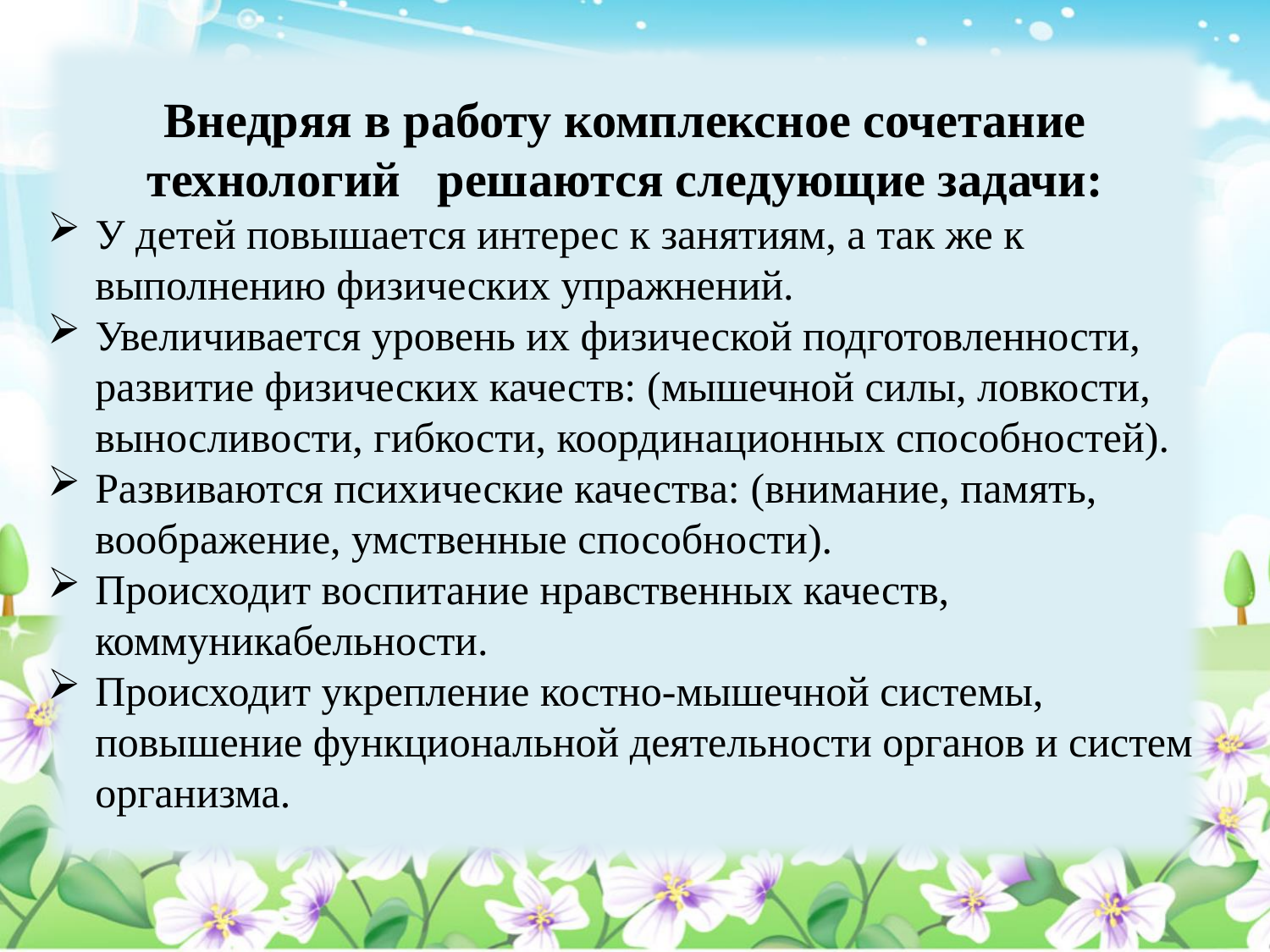

#

Внедряя в работу комплексное сочетание технологий   решаются следующие задачи:
У детей повышается интерес к занятиям, а так же к выполнению физических упражнений.
Увеличивается уровень их физической подготовленности, развитие физических качеств: (мышечной силы, ловкости, выносливости, гибкости, координационных способностей).
Развиваются психические качества: (внимание, память, воображение, умственные способности).
Происходит воспитание нравственных качеств, коммуникабельности.
Происходит укрепление костно-мышечной системы, повышение функциональной деятельности органов и систем организма.